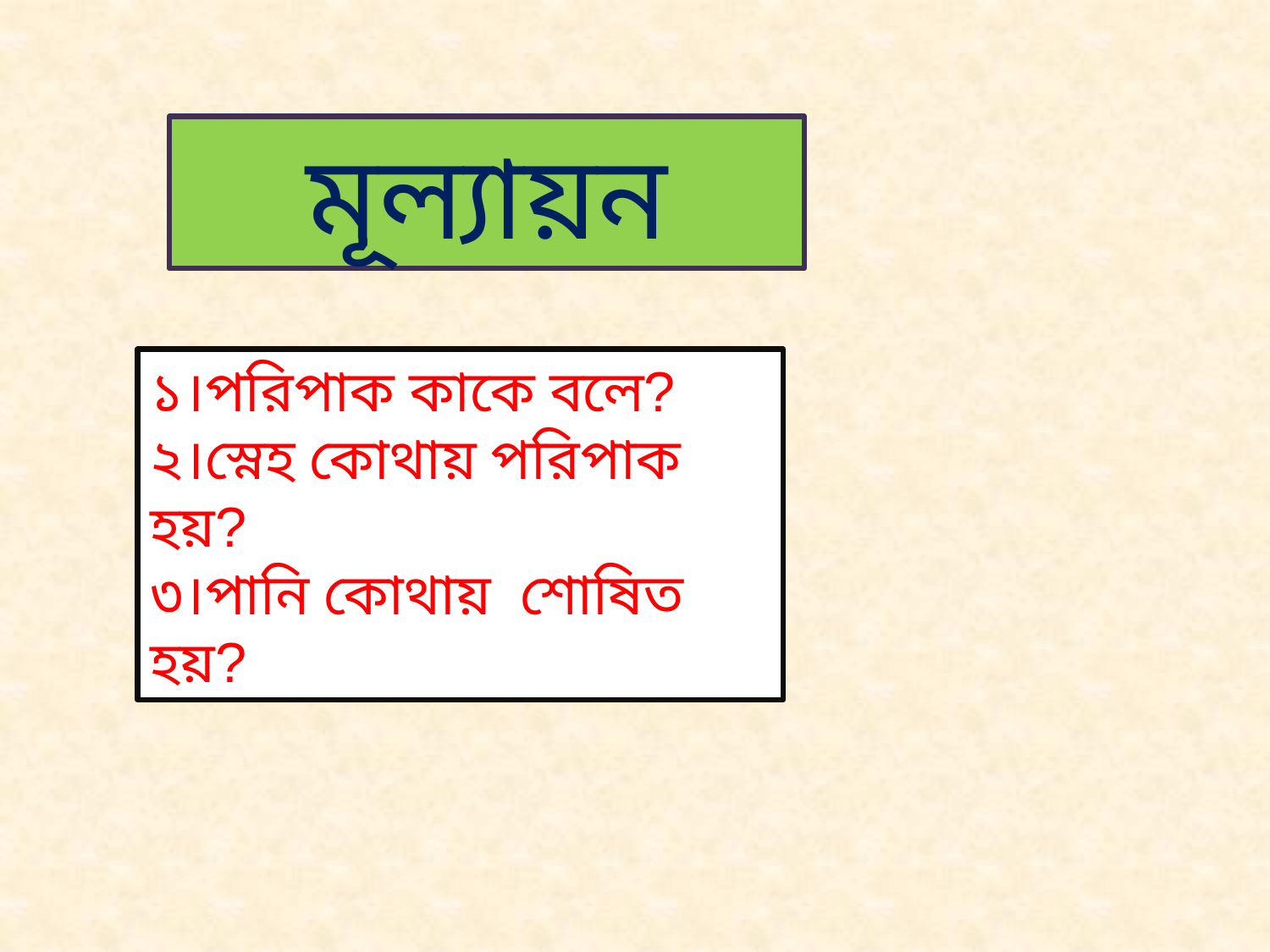

মূল্যায়ন
১।পরিপাক কাকে বলে?
২।স্নেহ কোথায় পরিপাক হয়?
৩।পানি কোথায়  শোষিত হয়?